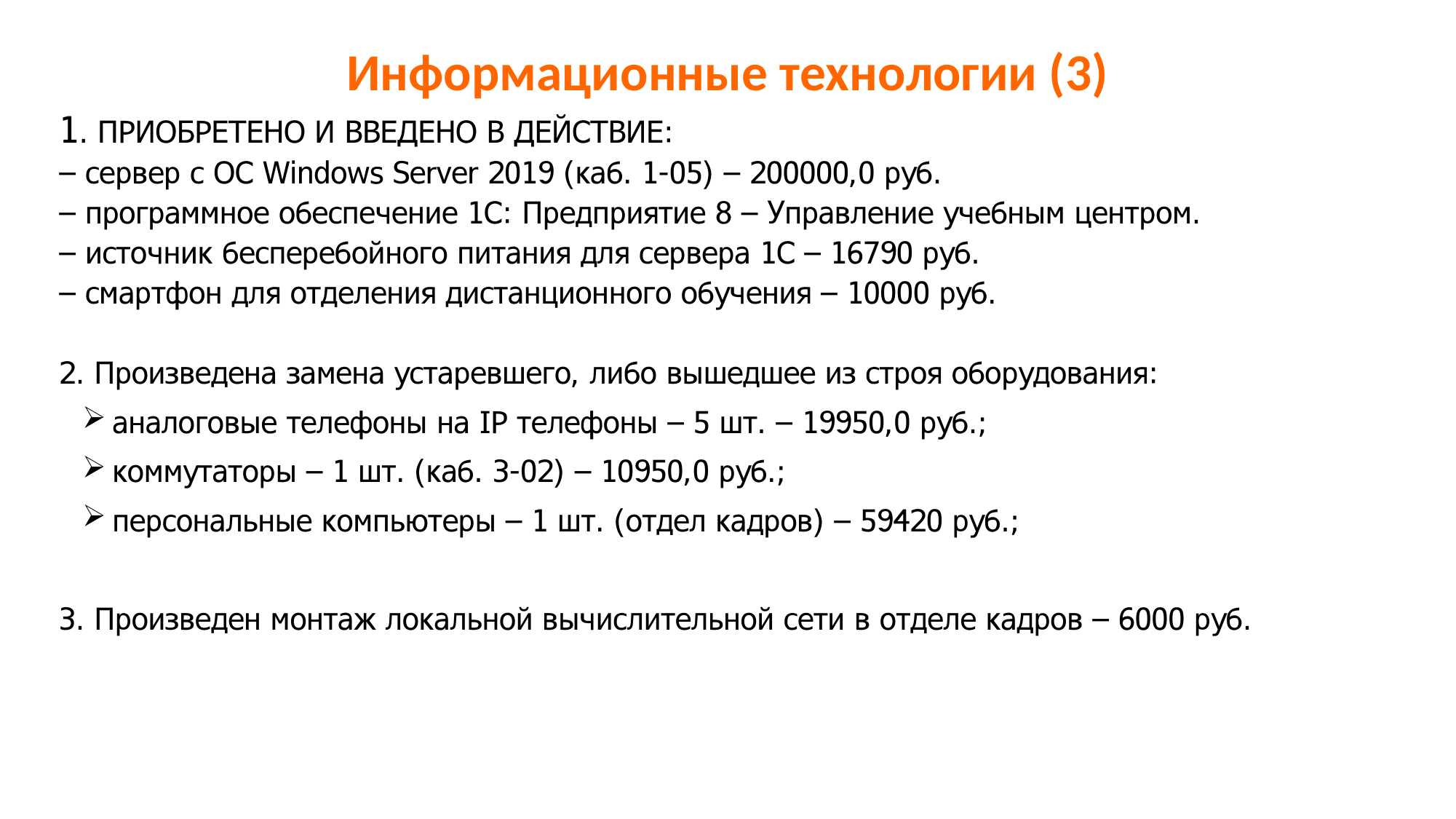

# Информационные технологии (3)
1. ПРИОБРЕТЕНО И ВВЕДЕНО В ДЕЙСТВИЕ:
– сервер с ОС Windows Server 2019 (каб. 1-05) – 200000,0 руб.
– программное обеспечение 1С: Предприятие 8 – Управление учебным центром.
– источник бесперебойного питания для сервера 1С – 16790 руб.
– смартфон для отделения дистанционного обучения – 10000 руб.

2. Произведена замена устаревшего, либо вышедшее из строя оборудования:
аналоговые телефоны на IP телефоны – 5 шт. – 19950,0 руб.;
коммутаторы – 1 шт. (каб. 3-02) – 10950,0 руб.;
персональные компьютеры – 1 шт. (отдел кадров) – 59420 руб.;

3. Произведен монтаж локальной вычислительной сети в отделе кадров – 6000 руб.